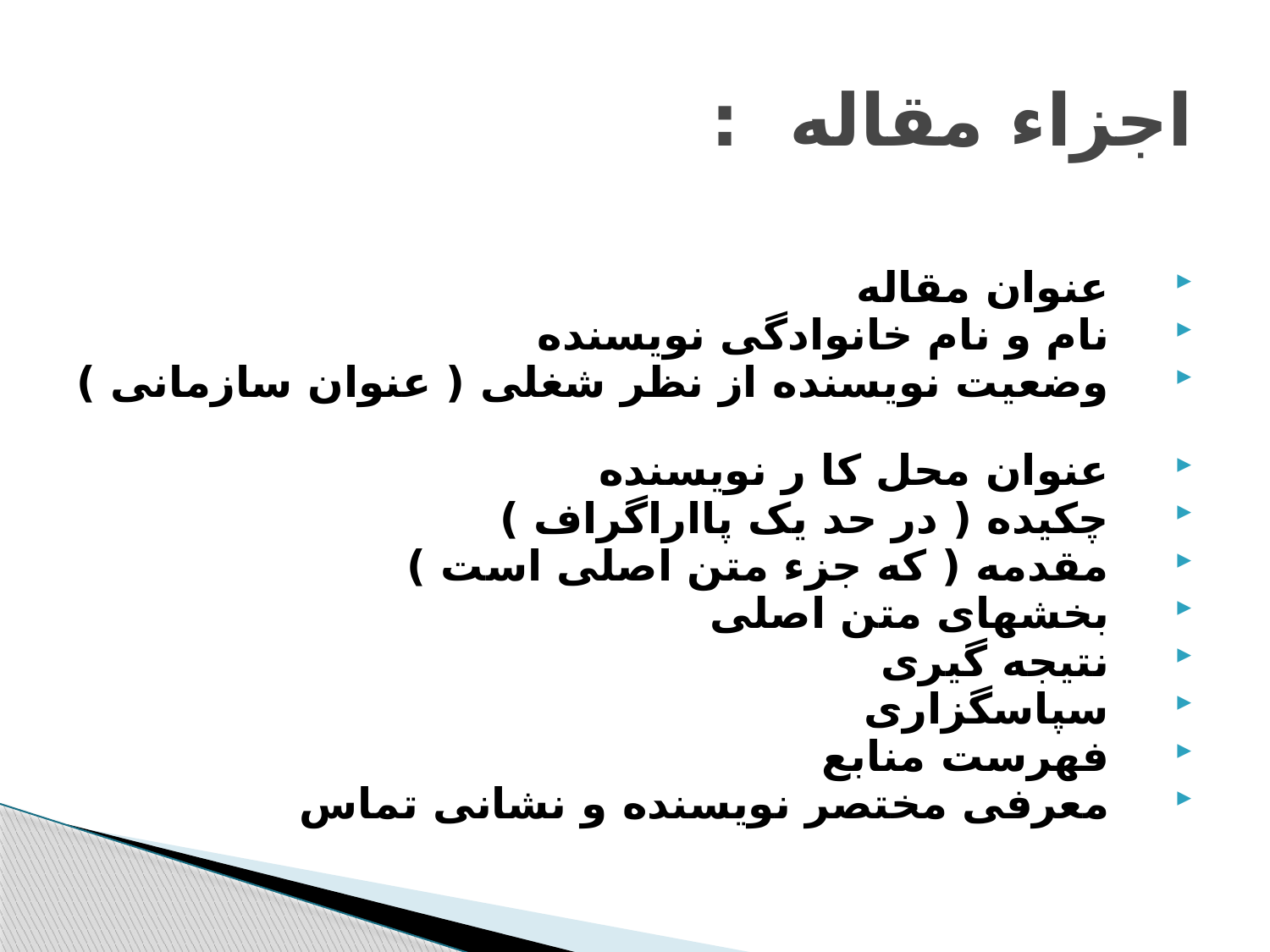

# اجزاء مقاله  :
عنوان مقاله
نام و نام خانوادگی نویسنده
وضعیت نویسنده از نظر شغلی ( عنوان سازمانی )
عنوان محل کا ر نویسنده
چکیده ( در حد یک پااراگراف )
مقدمه ( که جزء متن اصلی است )
بخشهای متن اصلی
نتیجه گیری
سپاسگزاری
فهرست منابع
معرفی مختصر نویسنده و نشانی تماس